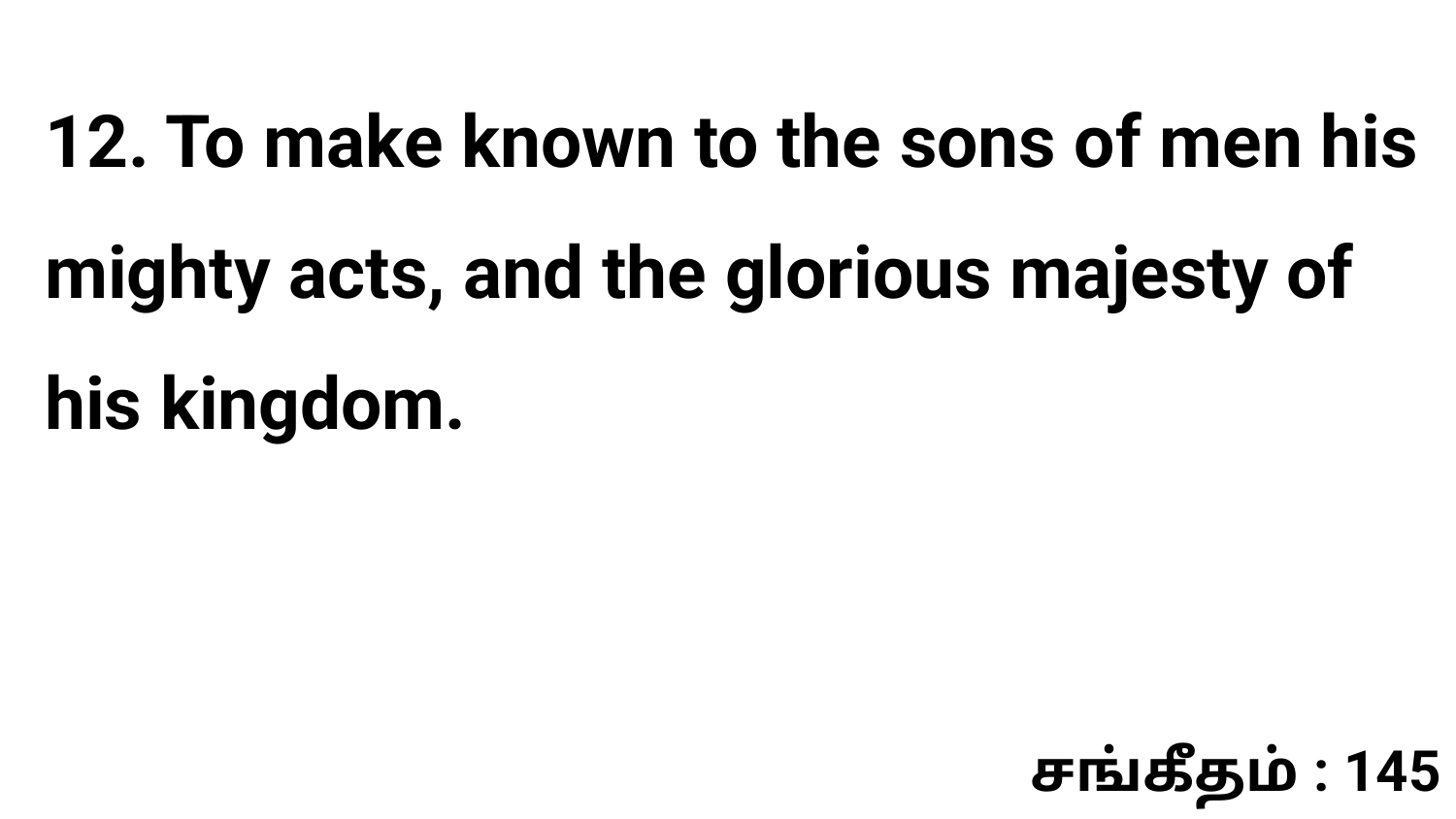

12. To make known to the sons of men his mighty acts, and the glorious majesty of his kingdom.
சங்கீதம் : 145